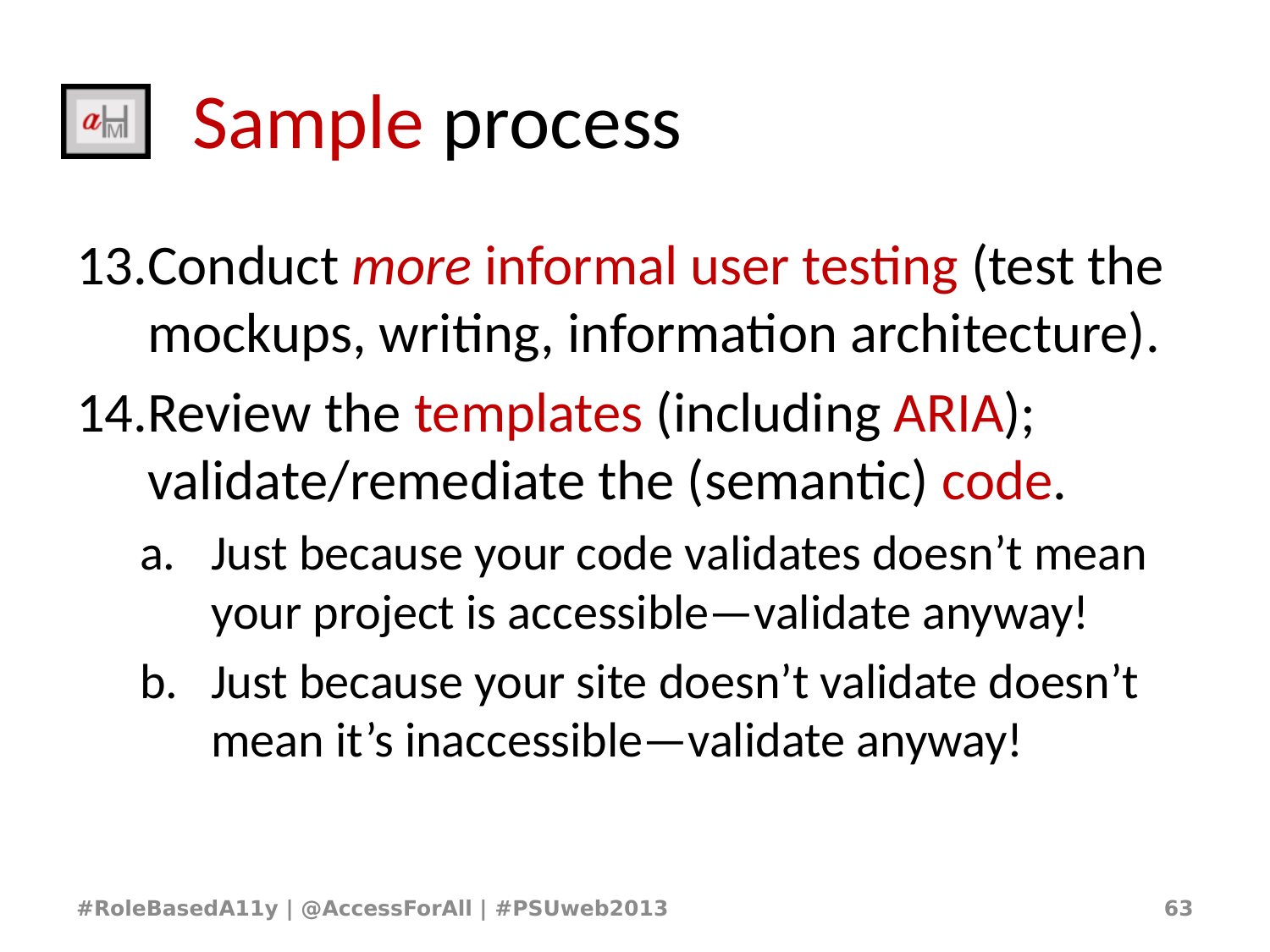

# Sample process
Conduct more informal user testing (test the mockups, writing, information architecture).
Review the templates (including ARIA); validate/remediate the (semantic) code.
Just because your code validates doesn’t mean your project is accessible—validate anyway!
Just because your site doesn’t validate doesn’t mean it’s inaccessible—validate anyway!
#RoleBasedA11y | @AccessForAll | #PSUweb2013
63